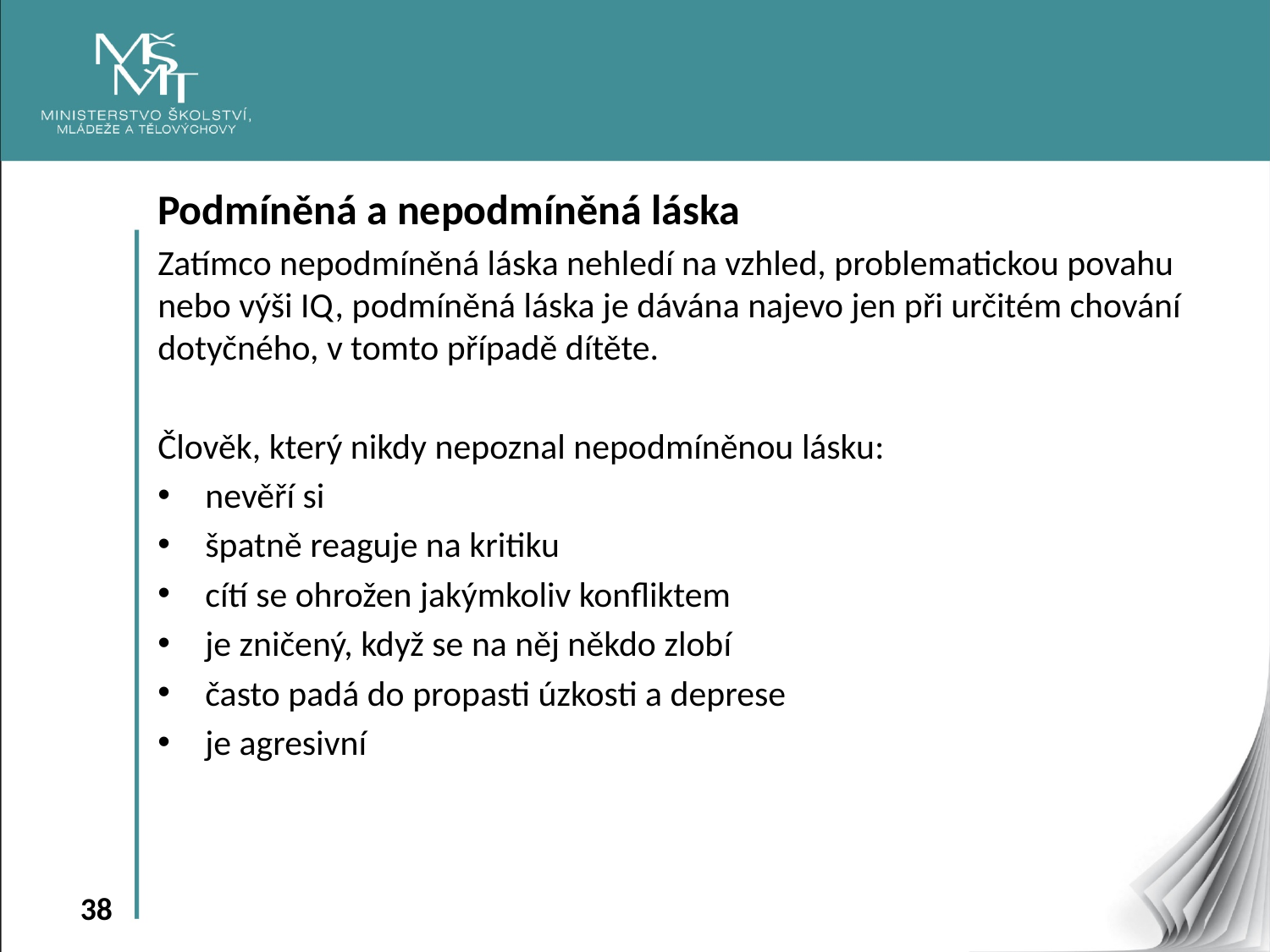

Podmíněná a nepodmíněná láska
Zatímco nepodmíněná láska nehledí na vzhled, problematickou povahu nebo výši IQ, podmíněná láska je dávána najevo jen při určitém chování dotyčného, v tomto případě dítěte.

Člověk, který nikdy nepoznal nepodmíněnou lásku:
nevěří si
špatně reaguje na kritiku
cítí se ohrožen jakýmkoliv konfliktem
je zničený, když se na něj někdo zlobí
často padá do propasti úzkosti a deprese
je agresivní